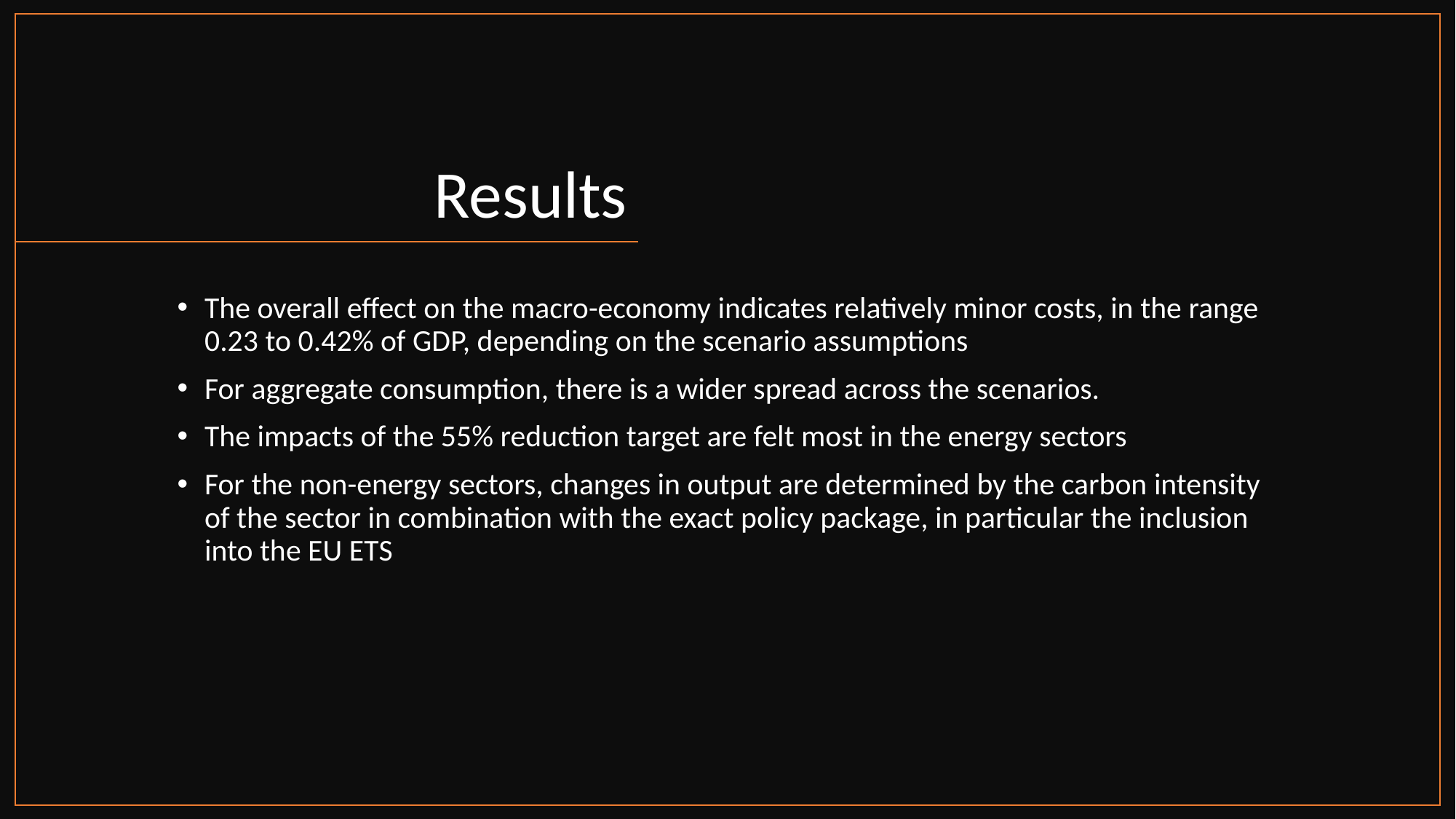

# Results
The overall effect on the macro-economy indicates relatively minor costs, in the range 0.23 to 0.42% of GDP, depending on the scenario assumptions
For aggregate consumption, there is a wider spread across the scenarios.
The impacts of the 55% reduction target are felt most in the energy sectors
For the non-energy sectors, changes in output are determined by the carbon intensity of the sector in combination with the exact policy package, in particular the inclusion into the EU ETS